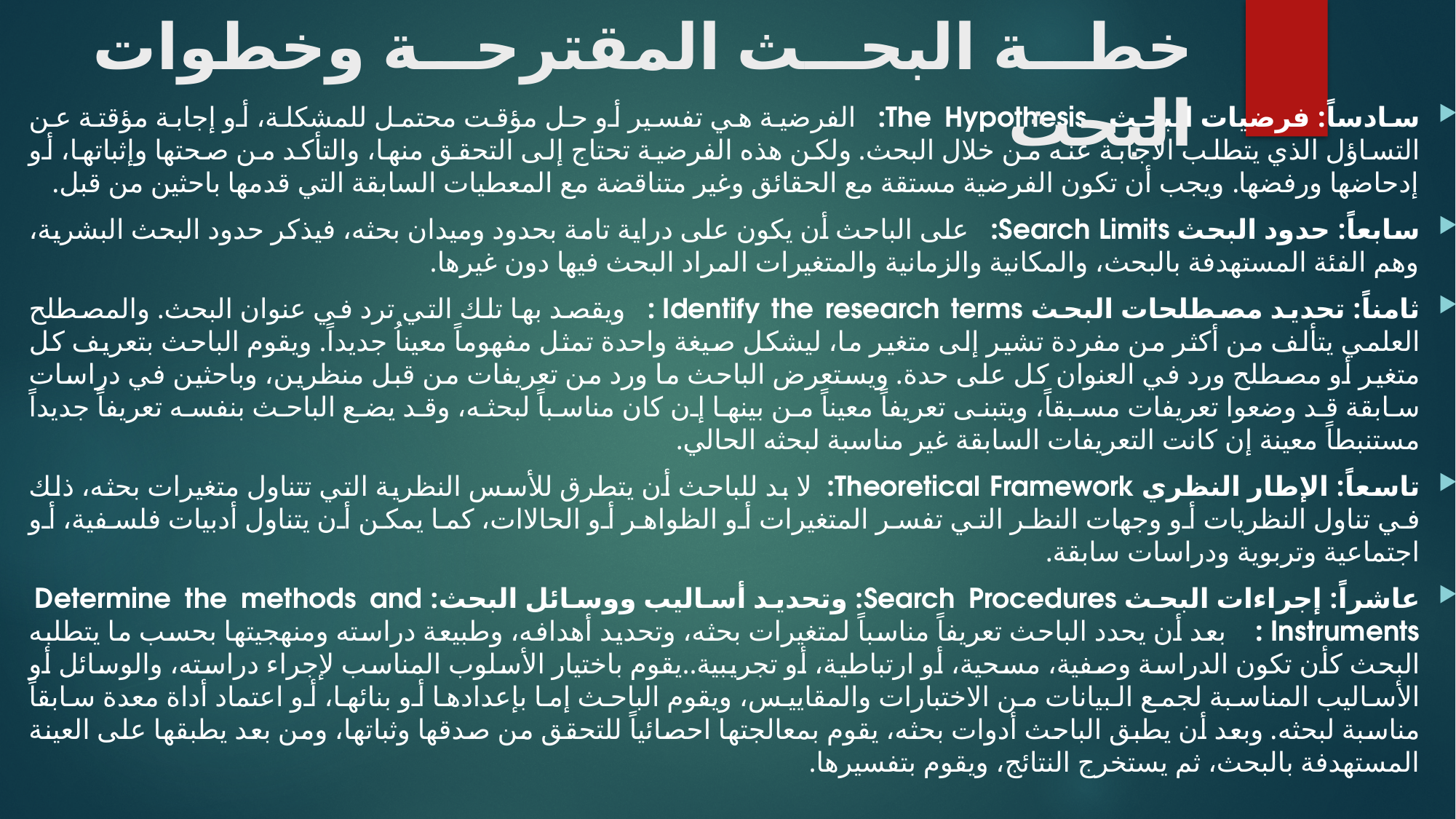

# خطة البحث المقترحة وخطوات البحث
سادساً: فرضيات البحث   The Hypothesis:   الفرضية هي تفسير أو حل مؤقت محتمل للمشكلة، أو إجابة مؤقتة عن التساؤل الذي يتطلب الاجابة عنه من خلال البحث. ولكن هذه الفرضية تحتاج إلى التحقق منها، والتأكد من صحتها وإثباتها، أو إدحاضها ورفضها. ويجب أن تكون الفرضية مستقة مع الحقائق وغير متناقضة مع المعطيات السابقة التي قدمها باحثين من قبل.
سابعاً: حدود البحث Search Limits:   على الباحث أن يكون على دراية تامة بحدود وميدان بحثه، فيذكر حدود البحث البشرية، وهم الفئة المستهدفة بالبحث، والمكانية والزمانية والمتغيرات المراد البحث فيها دون غيرها.
ثامناً: تحديد مصطلحات البحث Identify the research terms :   ويقصد بها تلك التي ترد في عنوان البحث. والمصطلح العلمي يتألف من أكثر من مفردة تشير إلى متغير ما، ليشكل صيغة واحدة تمثل مفهوماً معيناُ جديداً. ويقوم الباحث بتعريف كل متغير أو مصطلح ورد في العنوان كل على حدة. ويستعرض الباحث ما ورد من تعريفات من قبل منظرين، وباحثين في دراسات سابقة قد وضعوا تعريفات مسبقاً، ويتبنى تعريفاً معيناً من بينها إن كان مناسباً لبحثه، وقد يضع الباحث بنفسه تعريفاً جديداً مستنبطاً معينة إن كانت التعريفات السابقة غير مناسبة لبحثه الحالي.
تاسعاً: الإطار النظري Theoretical Framework:  لا بد للباحث أن يتطرق للأسس النظرية التي تتناول متغيرات بحثه، ذلك في تناول النظريات أو وجهات النظر التي تفسر المتغيرات أو الظواهر أو الحالاات، كما يمكن أن يتناول أدبيات فلسفية، أو اجتماعية وتربوية ودراسات سابقة.
عاشراً: إجراءات البحث Search Procedures: وتحديد أساليب ووسائل البحث: Determine the methods and Instruments :    بعد أن يحدد الباحث تعريفاً مناسباً لمتغيرات بحثه، وتحديد أهدافه، وطبيعة دراسته ومنهجيتها بحسب ما يتطلبه البحث كأن تكون الدراسة وصفية، مسحية، أو ارتباطية، أو تجريبية..يقوم باختيار الأسلوب المناسب لإجراء دراسته، والوسائل أو الأساليب المناسبة لجمع البيانات من الاختبارات والمقاييس، ويقوم الباحث إما بإعدادها أو بنائها، أو اعتماد أداة معدة سابقاً مناسبة لبحثه. وبعد أن يطبق الباحث أدوات بحثه، يقوم بمعالجتها احصائياً للتحقق من صدقها وثباتها، ومن بعد يطبقها على العينة المستهدفة بالبحث، ثم يستخرج النتائج، ويقوم بتفسيرها.